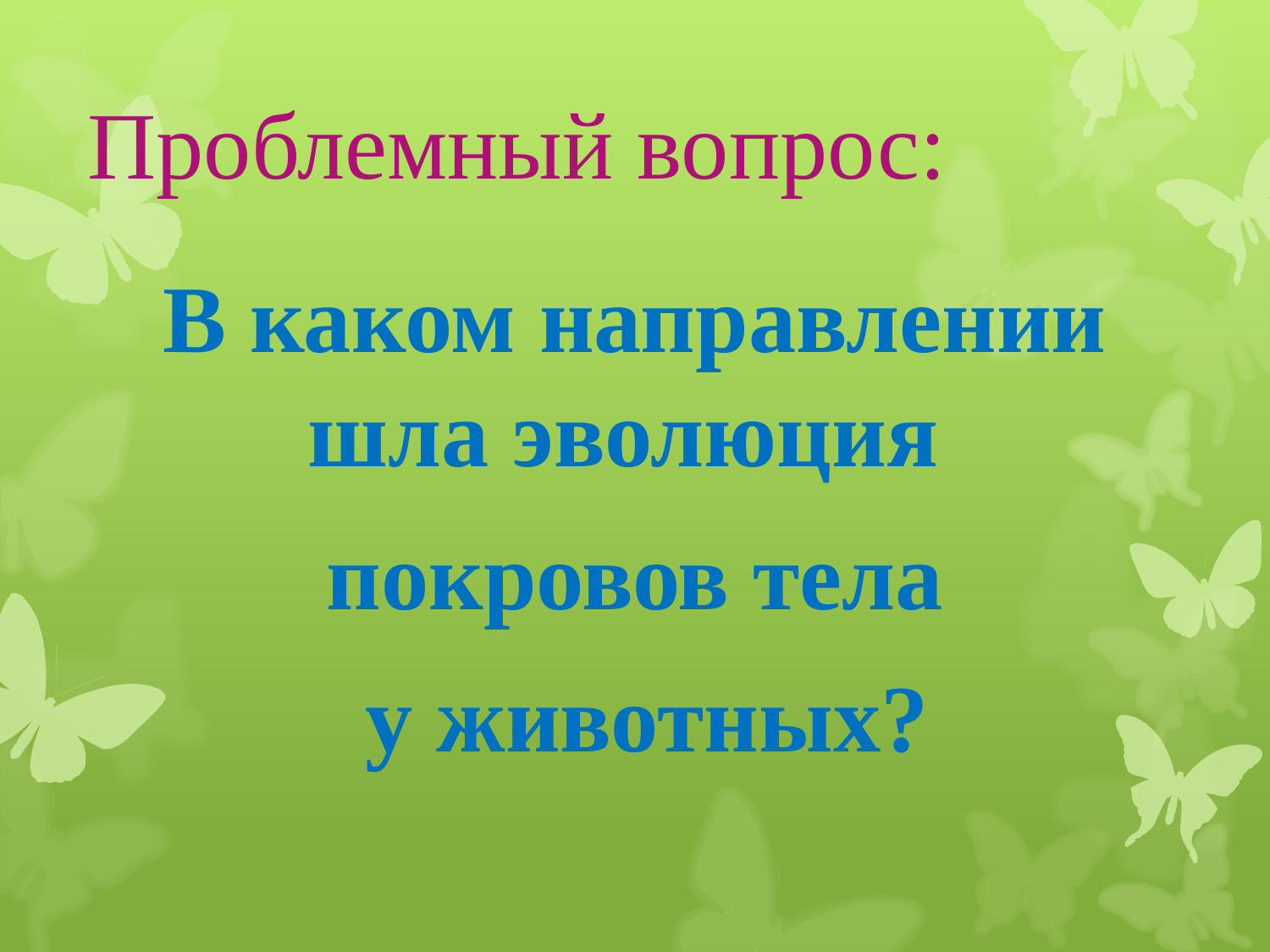

# Проблемный вопрос:
В каком направлении шла эволюция
покровов тела
 у животных?